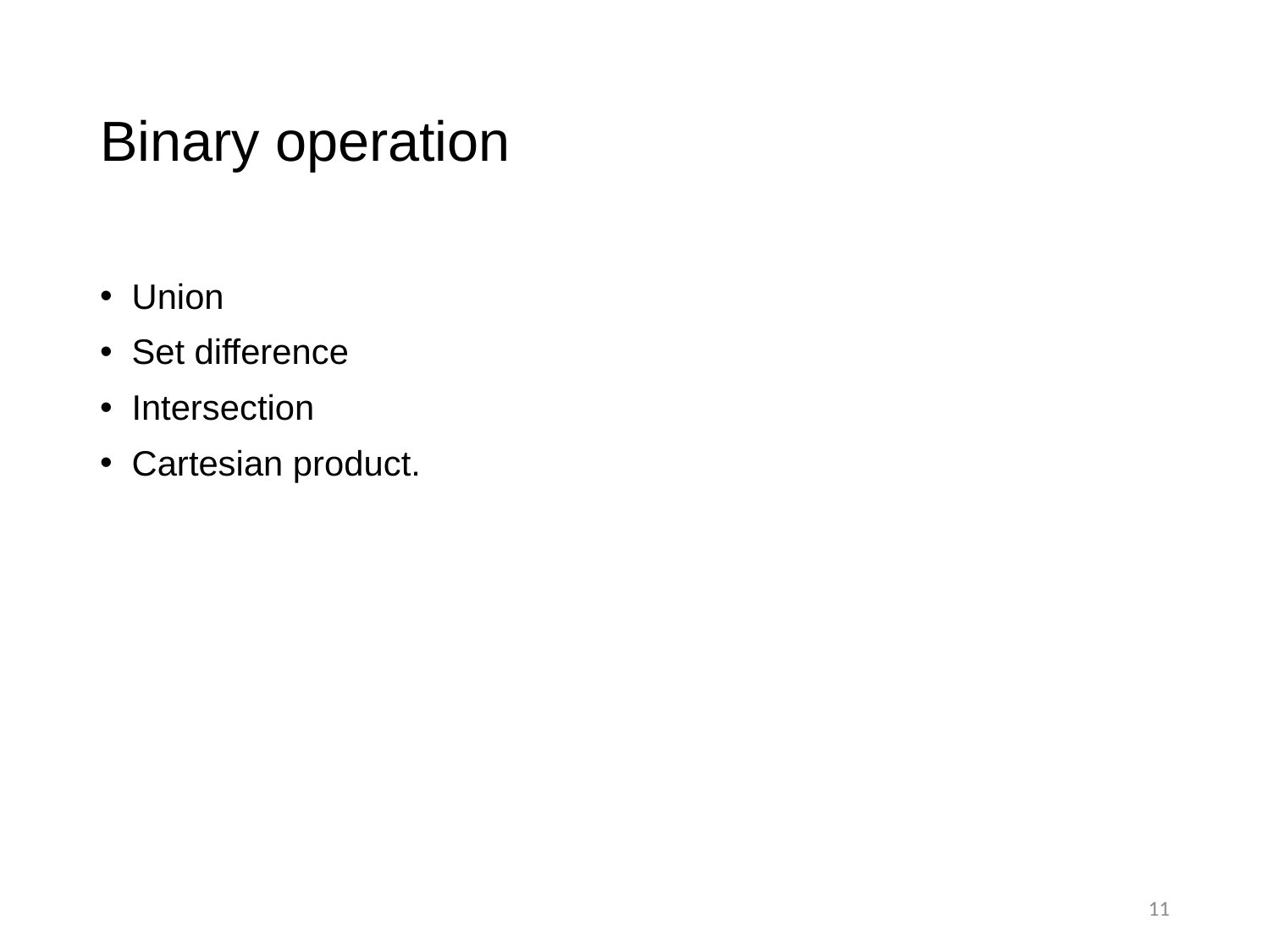

# Binary operation
Union
Set difference
Intersection
Cartesian product.
11